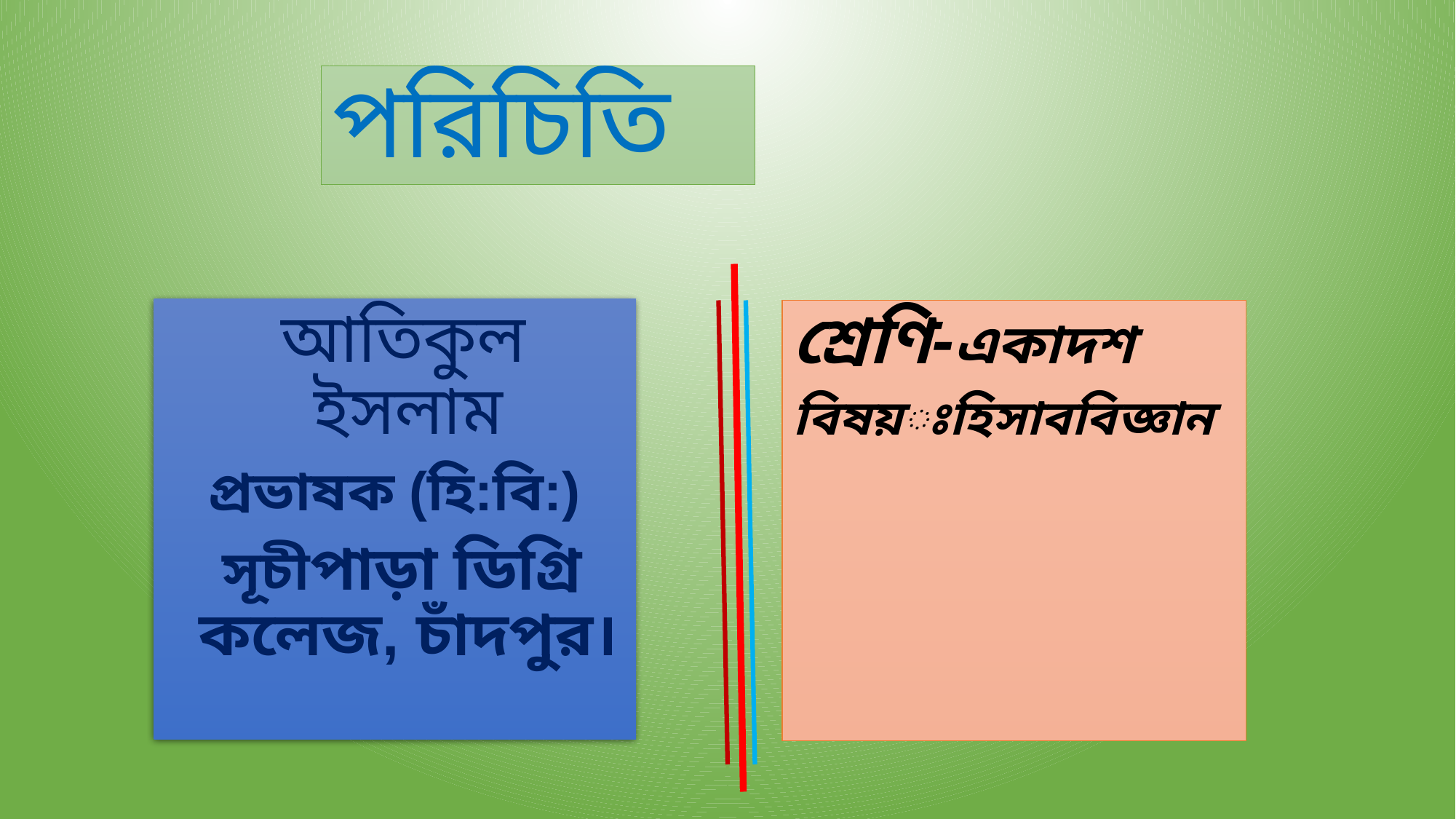

# পরিচিতি
 আতিকুল ইসলাম
প্রভাষক (হি:বি:)
 সূচীপাড়া ডিগ্রি কলেজ, চাঁদপুর।

শ্রেণি-একাদশ
বিষয়ঃহিসাববিজ্ঞান